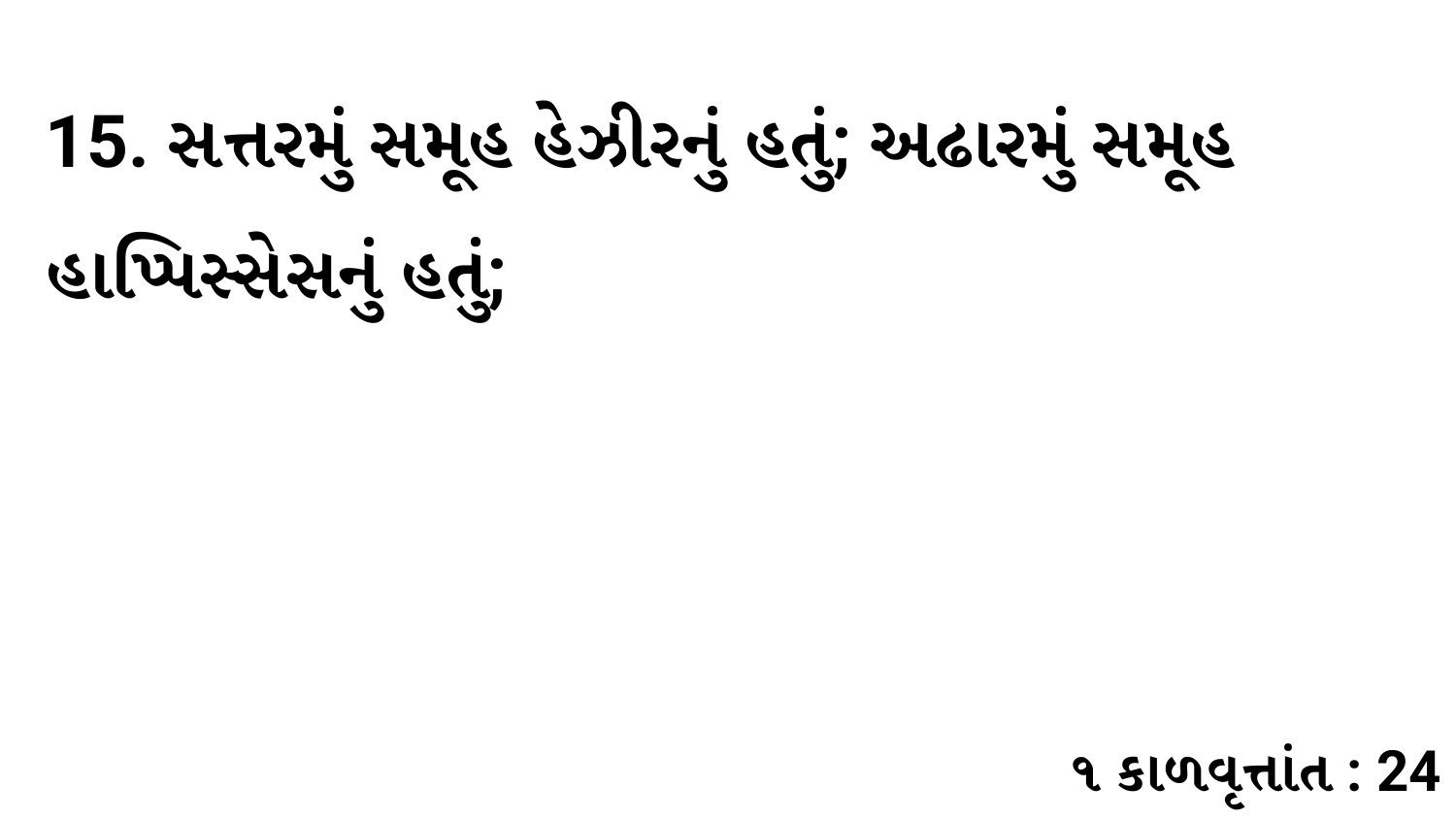

15. સત્તરમું સમૂહ હેઝીરનું હતું; અઢારમું સમૂહ હાપ્પિસ્સેસનું હતું;
૧ કાળવૃત્તાંત : 24